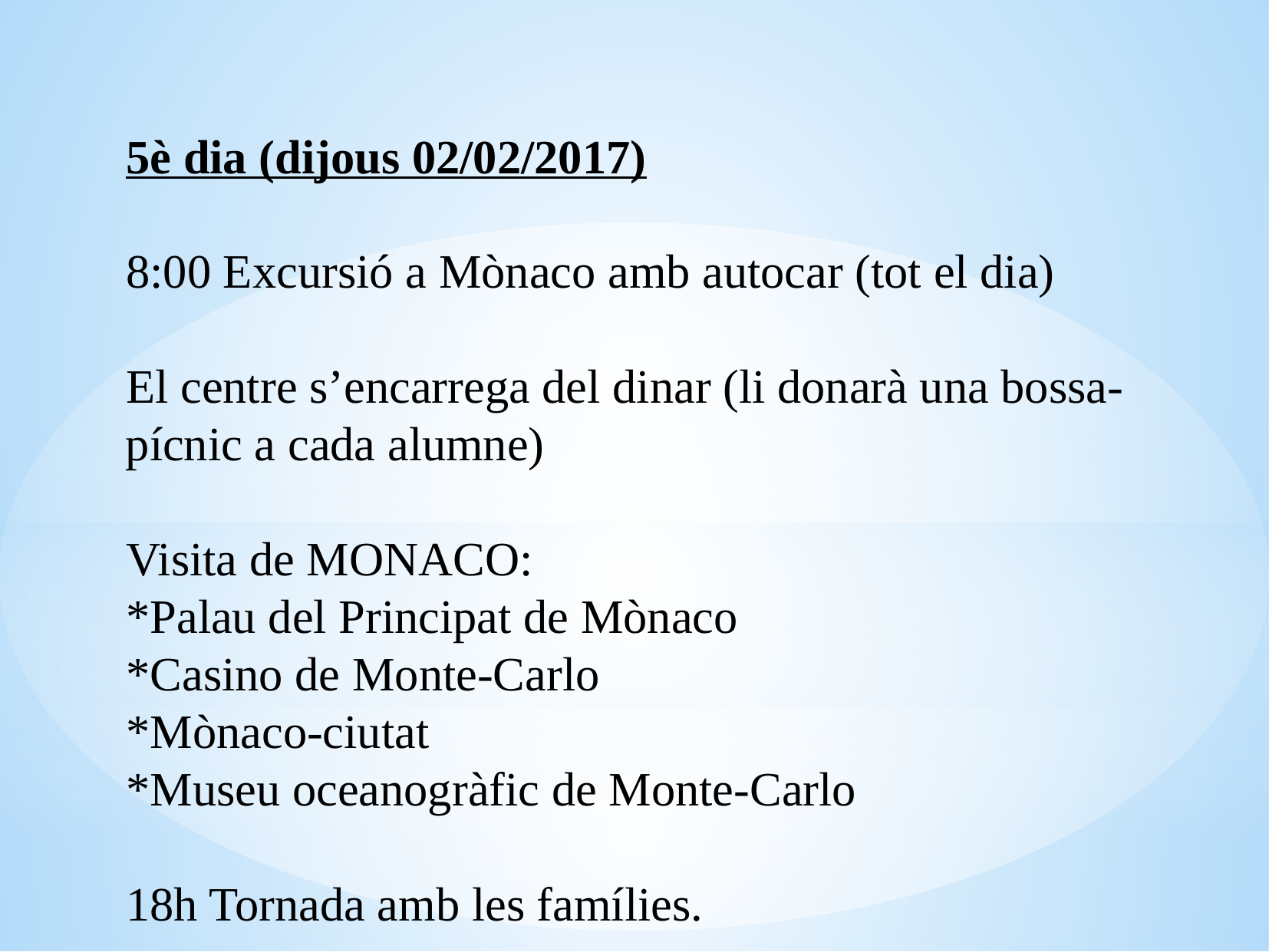

5è dia (dijous 02/02/2017)

8:00 Excursió a Mònaco amb autocar (tot el dia)

El centre s’encarrega del dinar (li donarà una bossa-pícnic a cada alumne)

Visita de MONACO:
*Palau del Principat de Mònaco
*Casino de Monte-Carlo
*Mònaco-ciutat
*Museu oceanogràfic de Monte-Carlo

18h Tornada amb les famílies.